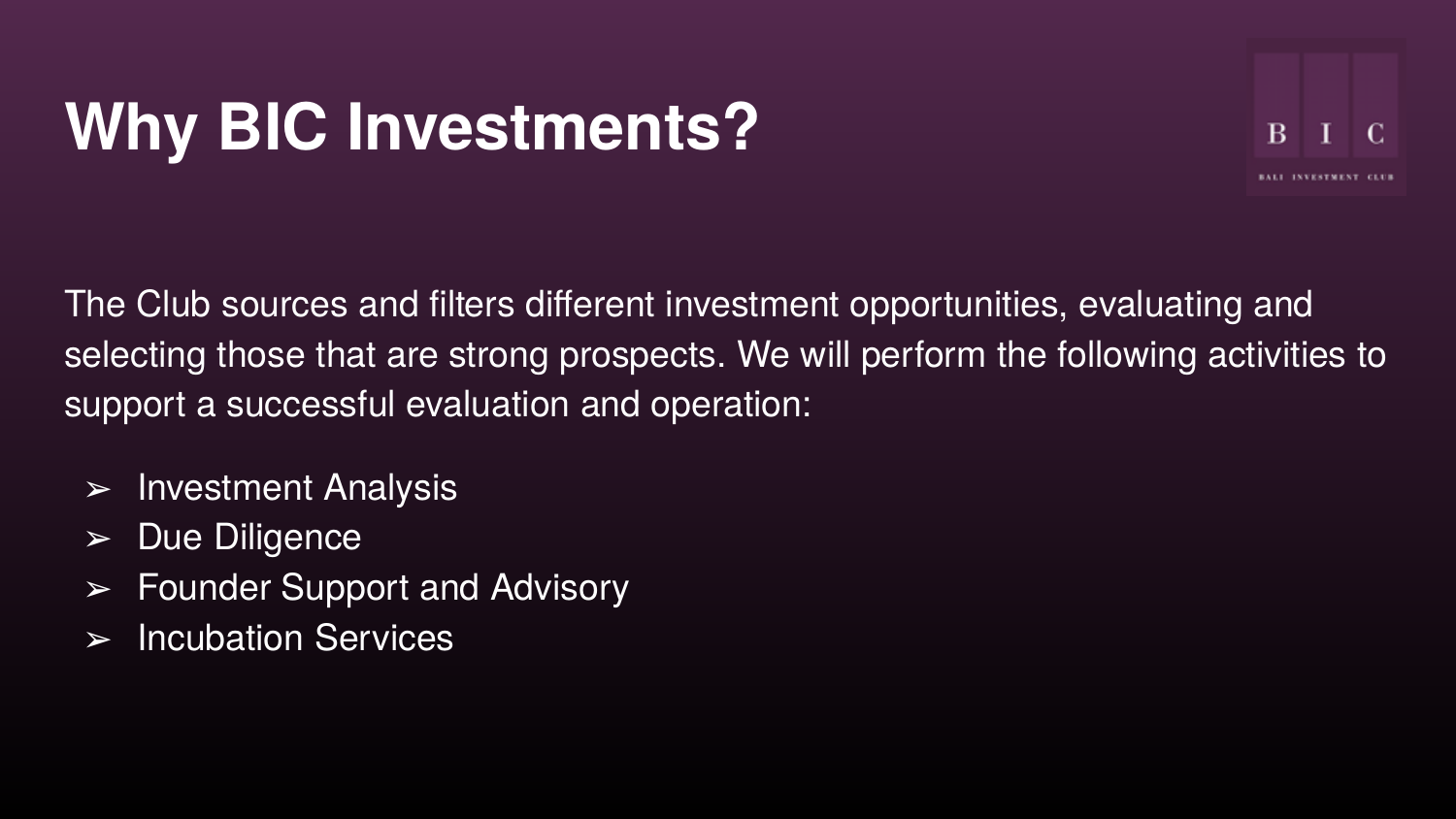

# Why BIC Investments?
The Club sources and filters different investment opportunities, evaluating and selecting those that are strong prospects. We will perform the following activities to support a successful evaluation and operation:
Investment Analysis
Due Diligence
Founder Support and Advisory
Incubation Services